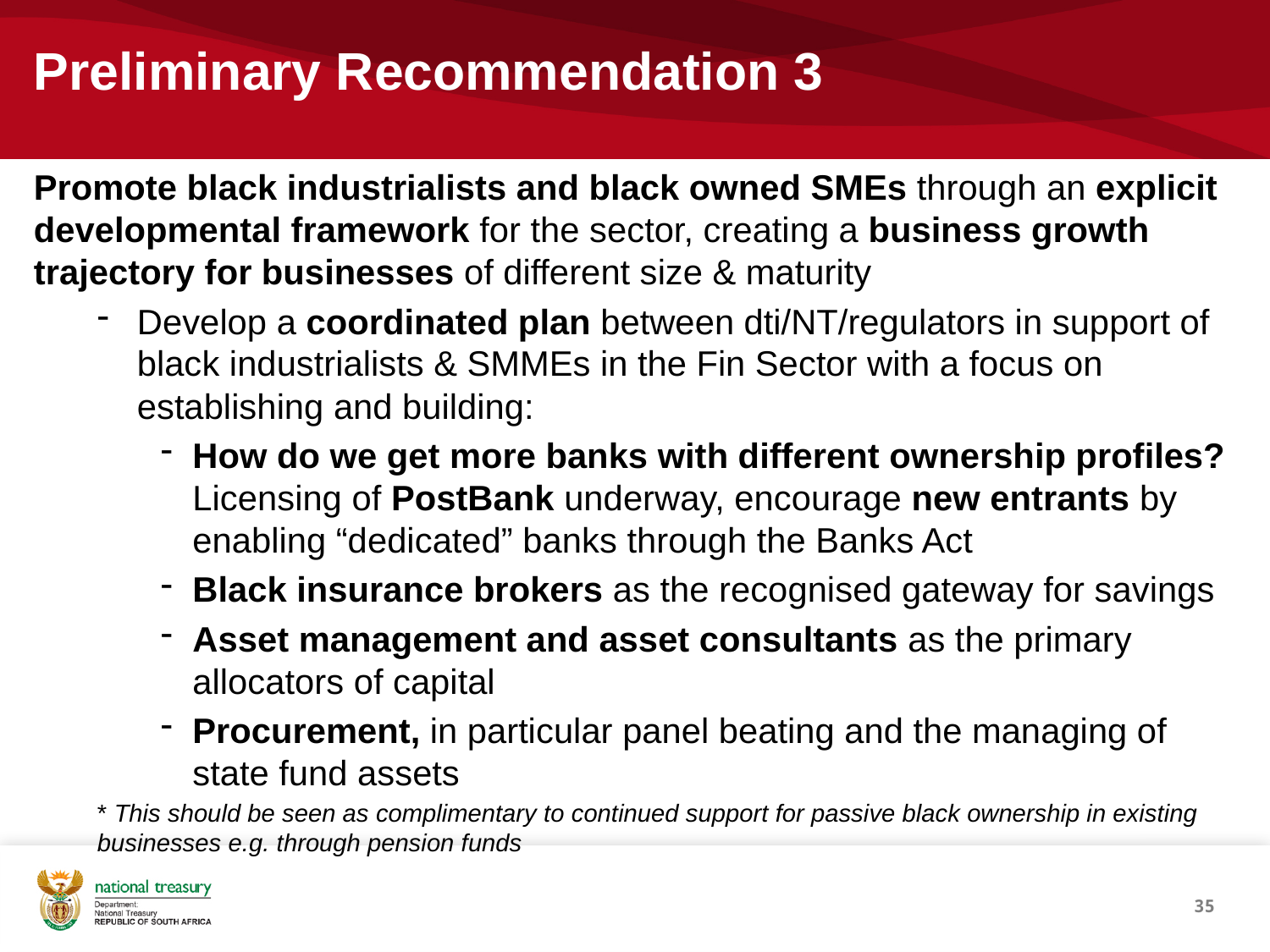

# Preliminary Recommendation 3
Promote black industrialists and black owned SMEs through an explicit developmental framework for the sector, creating a business growth trajectory for businesses of different size & maturity
Develop a coordinated plan between dti/NT/regulators in support of black industrialists & SMMEs in the Fin Sector with a focus on establishing and building:
How do we get more banks with different ownership profiles? Licensing of PostBank underway, encourage new entrants by enabling “dedicated” banks through the Banks Act
Black insurance brokers as the recognised gateway for savings
Asset management and asset consultants as the primary allocators of capital
Procurement, in particular panel beating and the managing of state fund assets
* This should be seen as complimentary to continued support for passive black ownership in existing businesses e.g. through pension funds

35